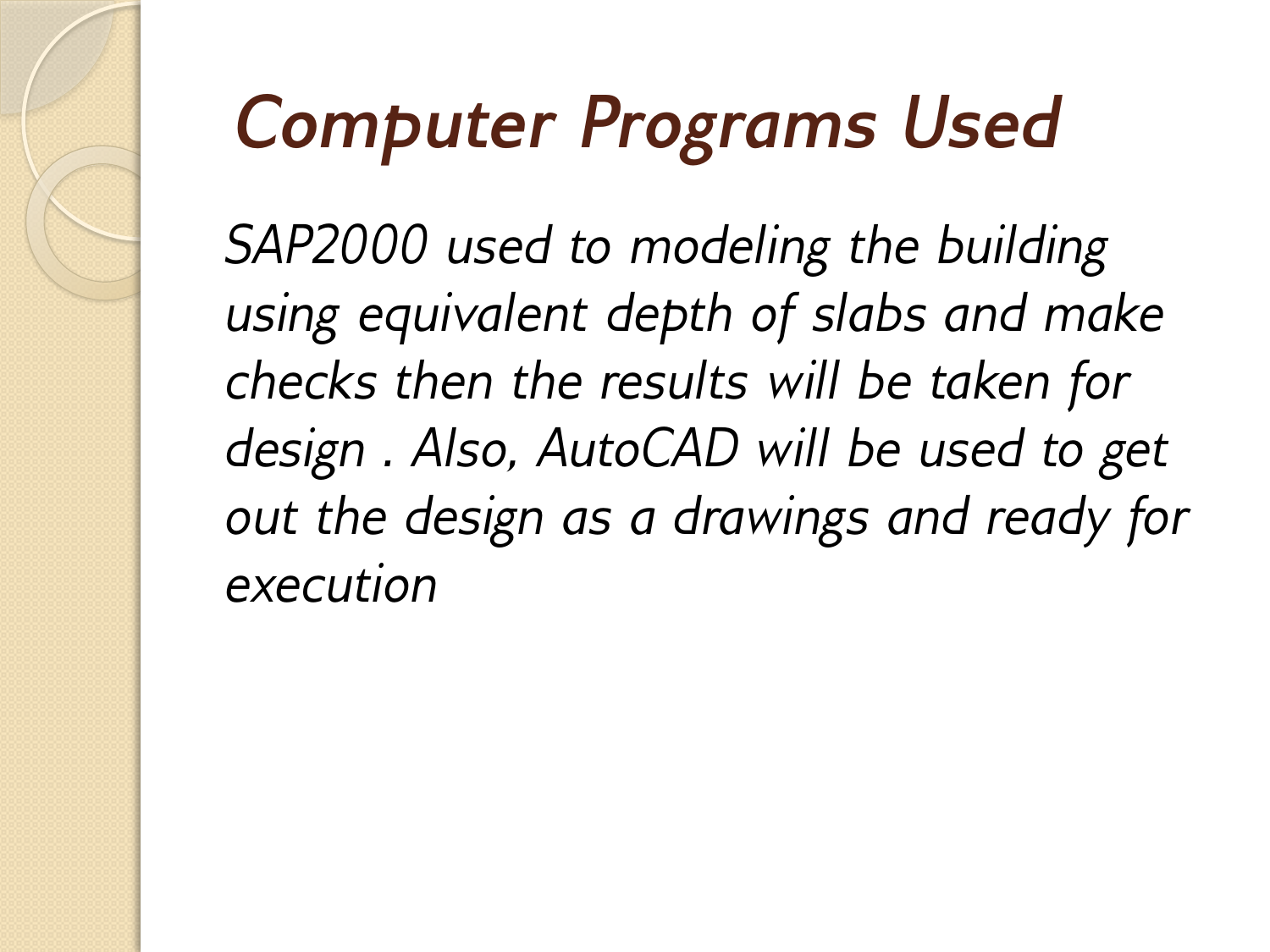

# Computer Programs Used
SAP2000 used to modeling the building using equivalent depth of slabs and make checks then the results will be taken for design . Also, AutoCAD will be used to get out the design as a drawings and ready for execution